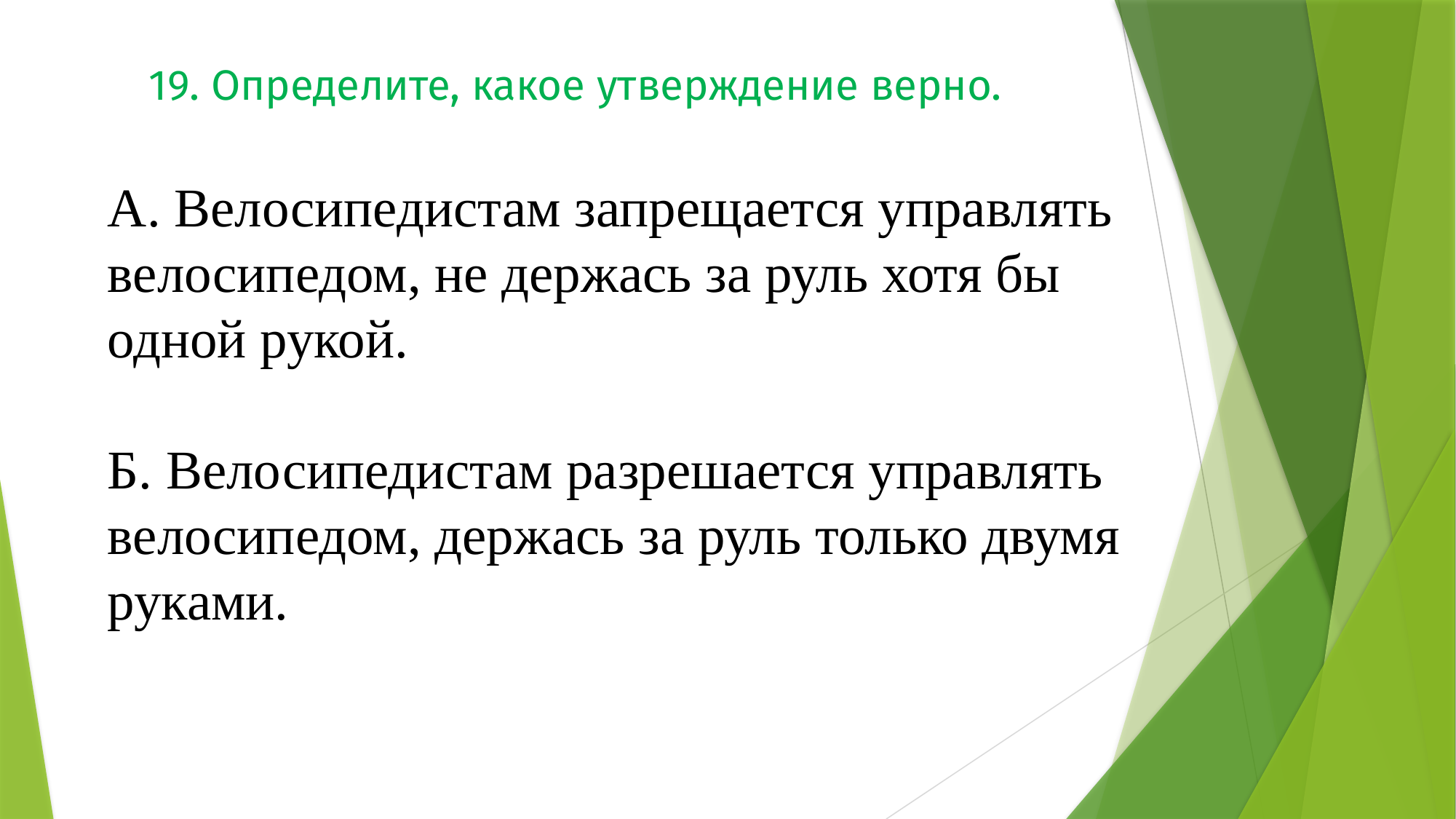

19. Определите, какое утверждение верно.
А. Велосипедистам запрещается управлять велосипедом, не держась за руль хотя бы одной рукой.

Б. Велосипедистам разрешается управлять велосипедом, держась за руль только двумя руками.